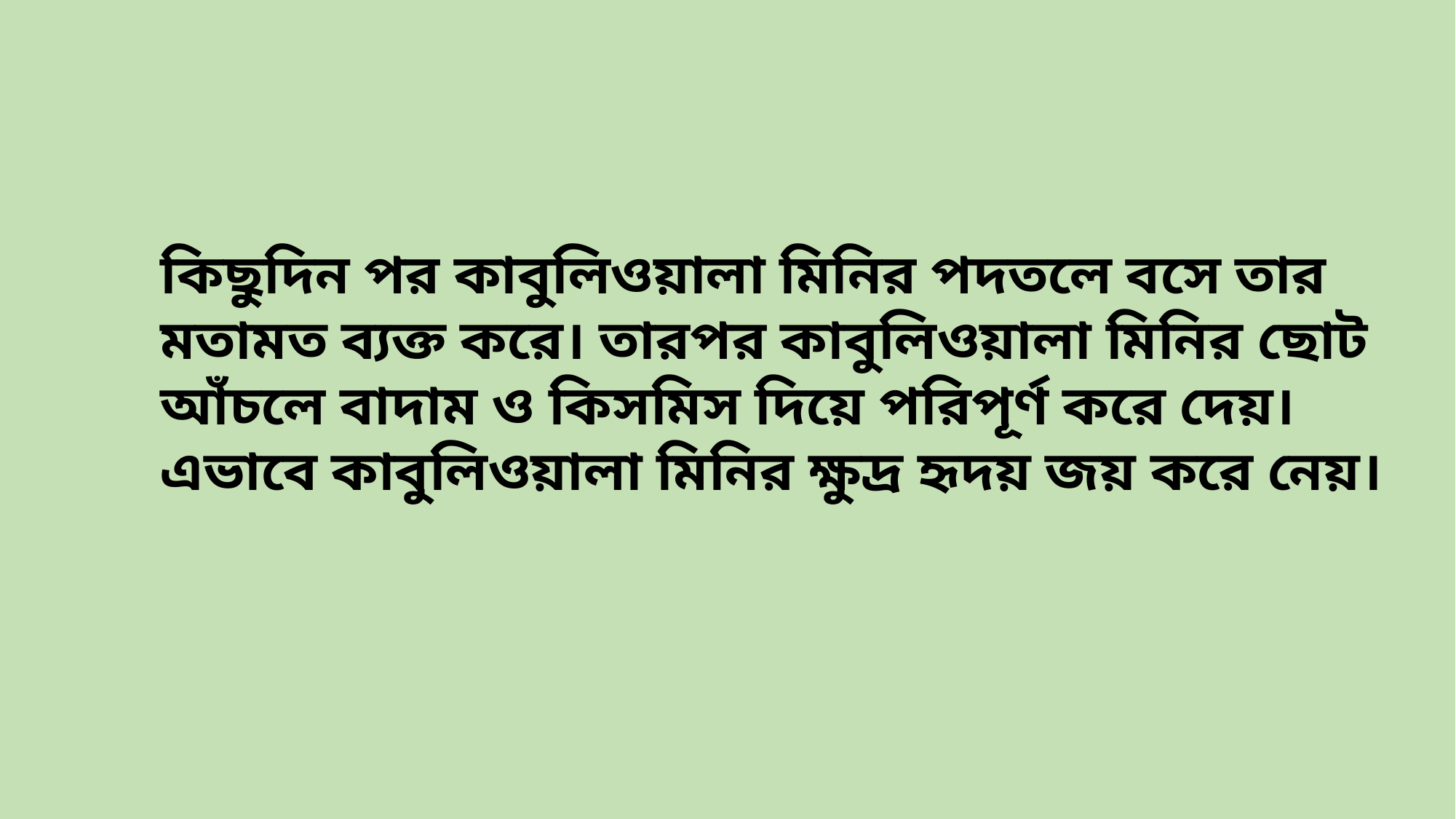

কিছুদিন পর কাবুলিওয়ালা মিনির পদতলে বসে তার মতামত ব্যক্ত করে। তারপর কাবুলিওয়ালা মিনির ছোট আঁচলে বাদাম ও কিসমিস দিয়ে পরিপূর্ণ করে দেয়। এভাবে কাবুলিওয়ালা মিনির ক্ষুদ্র হৃদয় জয় করে নেয়।